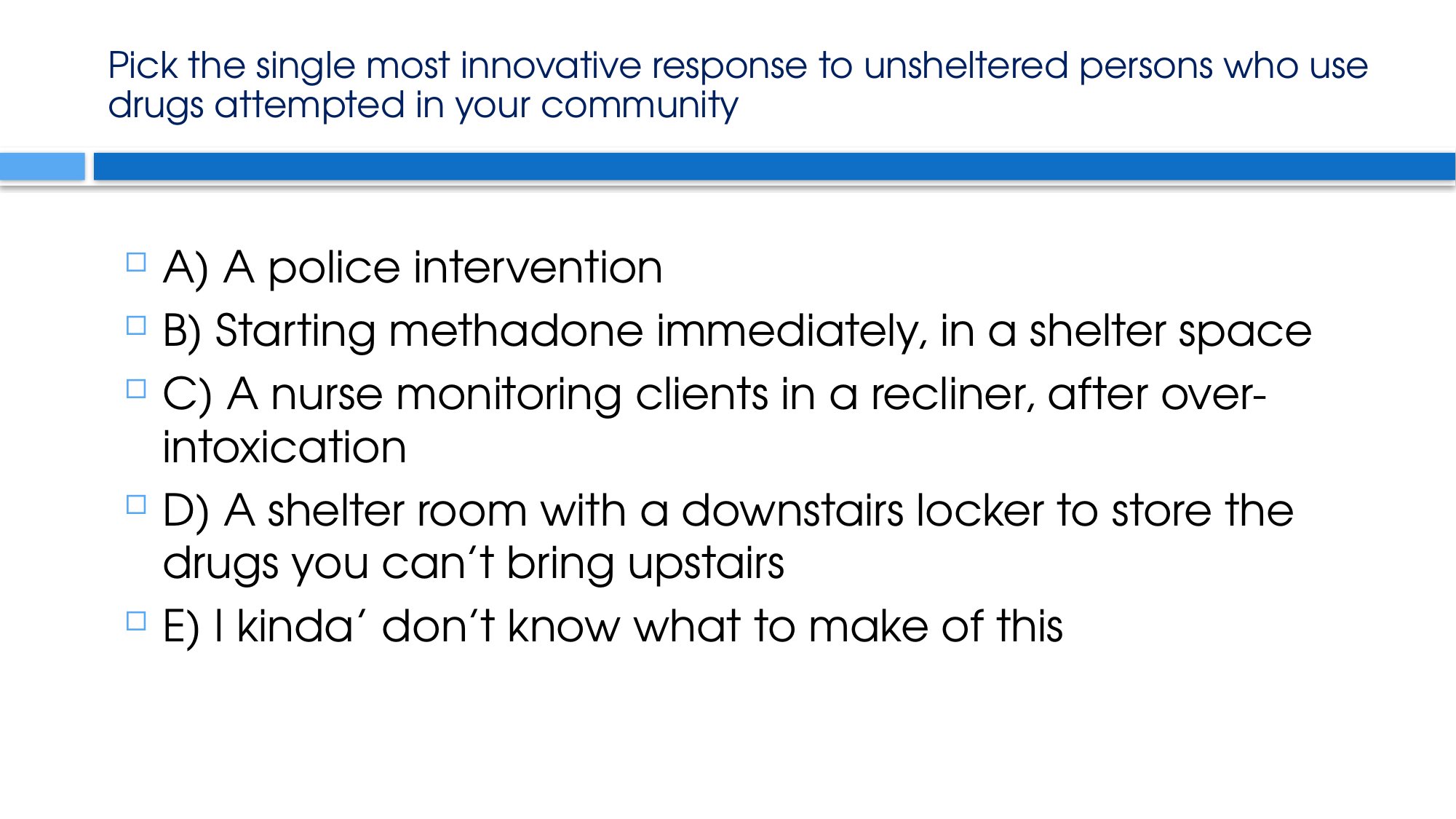

# Pick the single most innovative response to unsheltered persons who use drugs attempted in your community
A) A police intervention
B) Starting methadone immediately, in a shelter space
C) A nurse monitoring clients in a recliner, after over-intoxication
D) A shelter room with a downstairs locker to store the drugs you can’t bring upstairs
E) I kinda’ don’t know what to make of this